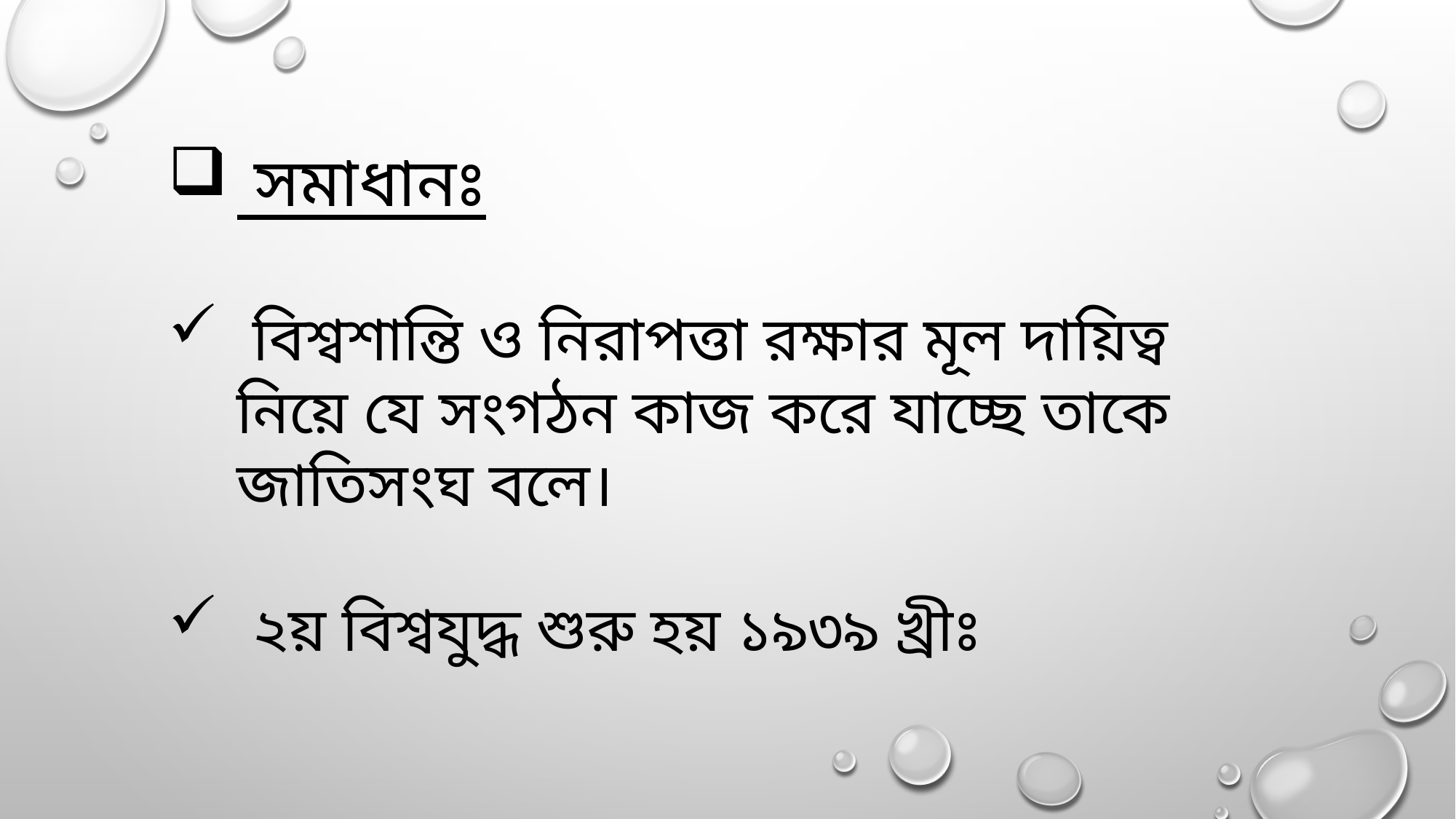

সমাধানঃ

 বিশ্বশান্তি ও নিরাপত্তা রক্ষার মূল দায়িত্ব নিয়ে যে সংগঠন কাজ করে যাচ্ছে তাকে জাতিসংঘ বলে।

 ২য় বিশ্বযুদ্ধ শুরু হয় ১৯৩৯ খ্রীঃ